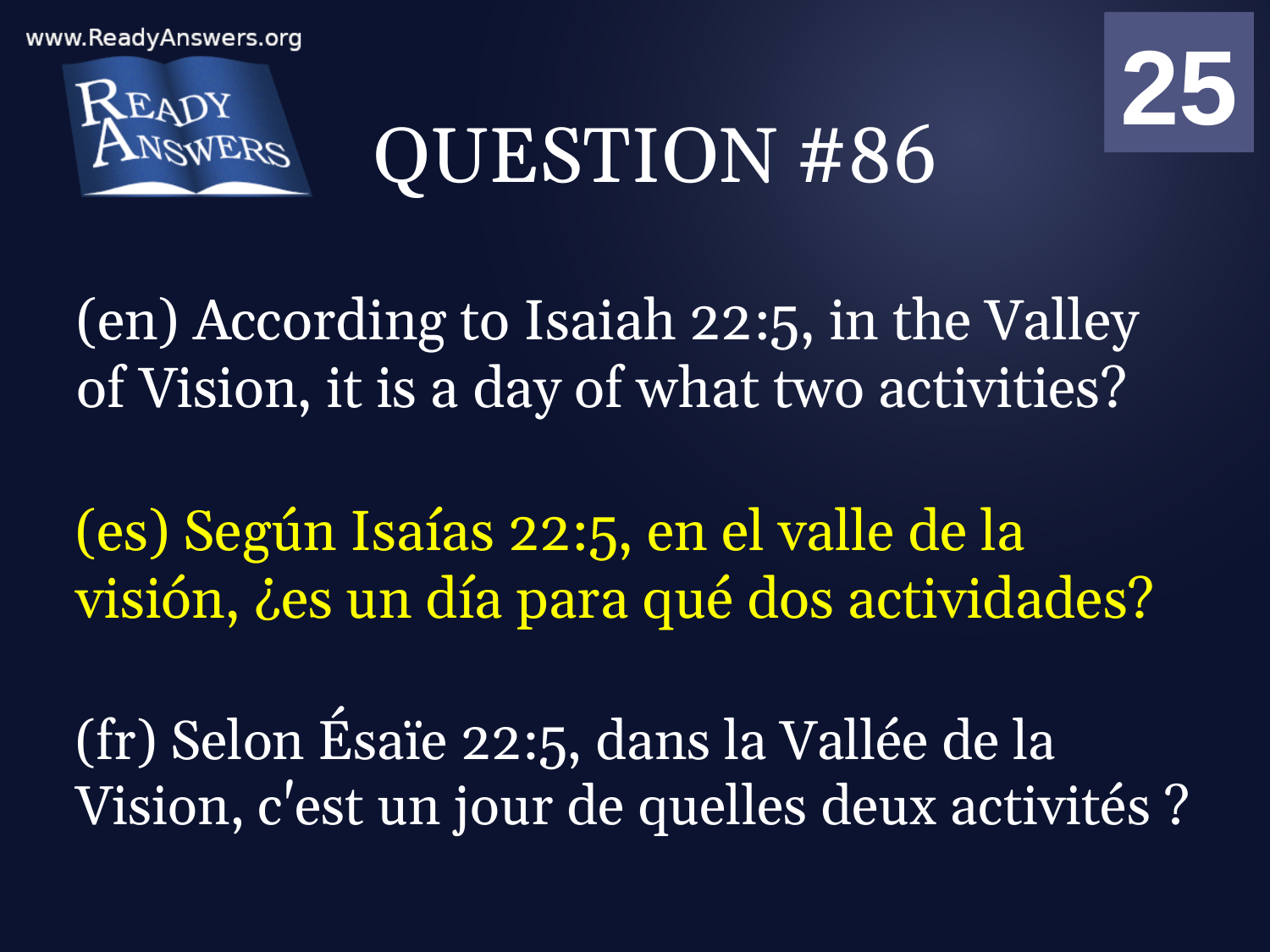

01
02
03
04
05
06
07
08
09
10
11
12
13
14
15
16
17
18
19
20
21
22
23
24
25
00
# QUESTION #86
(en) According to Isaiah 22:5, in the Valley of Vision, it is a day of what two activities?
(es) Según Isaías 22:5, en el valle de la visión, ¿es un día para qué dos actividades?
(fr) Selon Ésaïe 22:5, dans la Vallée de la Vision, c'est un jour de quelles deux activités ?